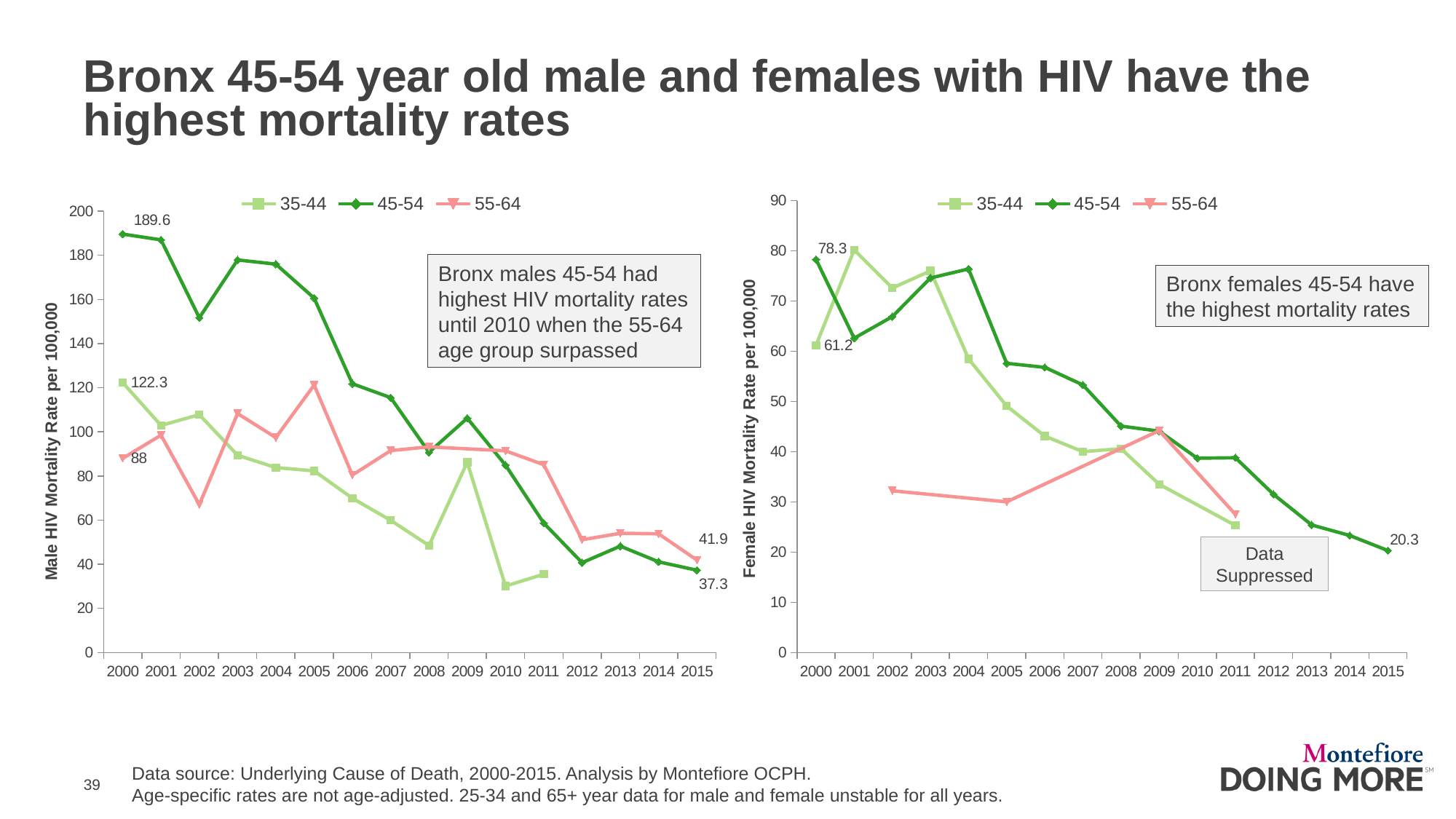

# Bronx 45-54 year old male and females with HIV have the highest mortality rates

### Chart

| Category | 35-44 | 45-54 | 55-64 |
|---|---|---|---|
| 2000 | 122.3 | 189.6 | 88.0 |
| 2001 | 102.9 | 187.0 | 98.5 |
| 2002 | 107.8 | 151.7 | 67.0 |
| 2003 | 89.4 | 177.9 | 108.3 |
| 2004 | 83.8 | 176.0 | 97.4 |
| 2005 | 82.3 | 160.6 | 121.2 |
| 2006 | 69.9 | 121.8 | 80.4 |
| 2007 | 59.9 | 115.5 | 91.5 |
| 2008 | 48.5 | 90.7 | 93.2 |
| 2009 | 86.2 | 106.2 | None |
| 2010 | 30.1 | 84.9 | 91.4 |
| 2011 | 35.5 | 58.6 | 85.1 |
| 2012 | None | 40.7 | 51.1 |
| 2013 | None | 48.2 | 54.0 |
| 2014 | None | 41.1 | 53.8 |
| 2015 | None | 37.3 | 41.9 |

### Chart

| Category | 35-44 | 45-54 | 55-64 |
|---|---|---|---|
| 2000 | 61.2 | 78.3 | None |
| 2001 | 80.2 | 62.6 | None |
| 2002 | 72.6 | 66.9 | 32.2 |
| 2003 | 76.0 | 74.6 | None |
| 2004 | 58.5 | 76.4 | None |
| 2005 | 49.1 | 57.6 | 30.0 |
| 2006 | 43.1 | 56.8 | None |
| 2007 | 40.0 | 53.3 | None |
| 2008 | 40.6 | 45.1 | None |
| 2009 | 33.5 | 44.1 | 44.2 |
| 2010 | None | 38.7 | None |
| 2011 | 25.3 | 38.8 | 27.5 |
| 2012 | None | 31.5 | None |
| 2013 | None | 25.4 | None |
| 2014 | None | 23.3 | None |
| 2015 | None | 20.3 | None |
Bronx males 45-54 had highest HIV mortality rates until 2010 when the 55-64 age group surpassed
Bronx females 45-54 have the highest mortality rates
Data Suppressed
Data source: Underlying Cause of Death, 2000-2015. Analysis by Montefiore OCPH.
Age-specific rates are not age-adjusted. 25-34 and 65+ year data for male and female unstable for all years.